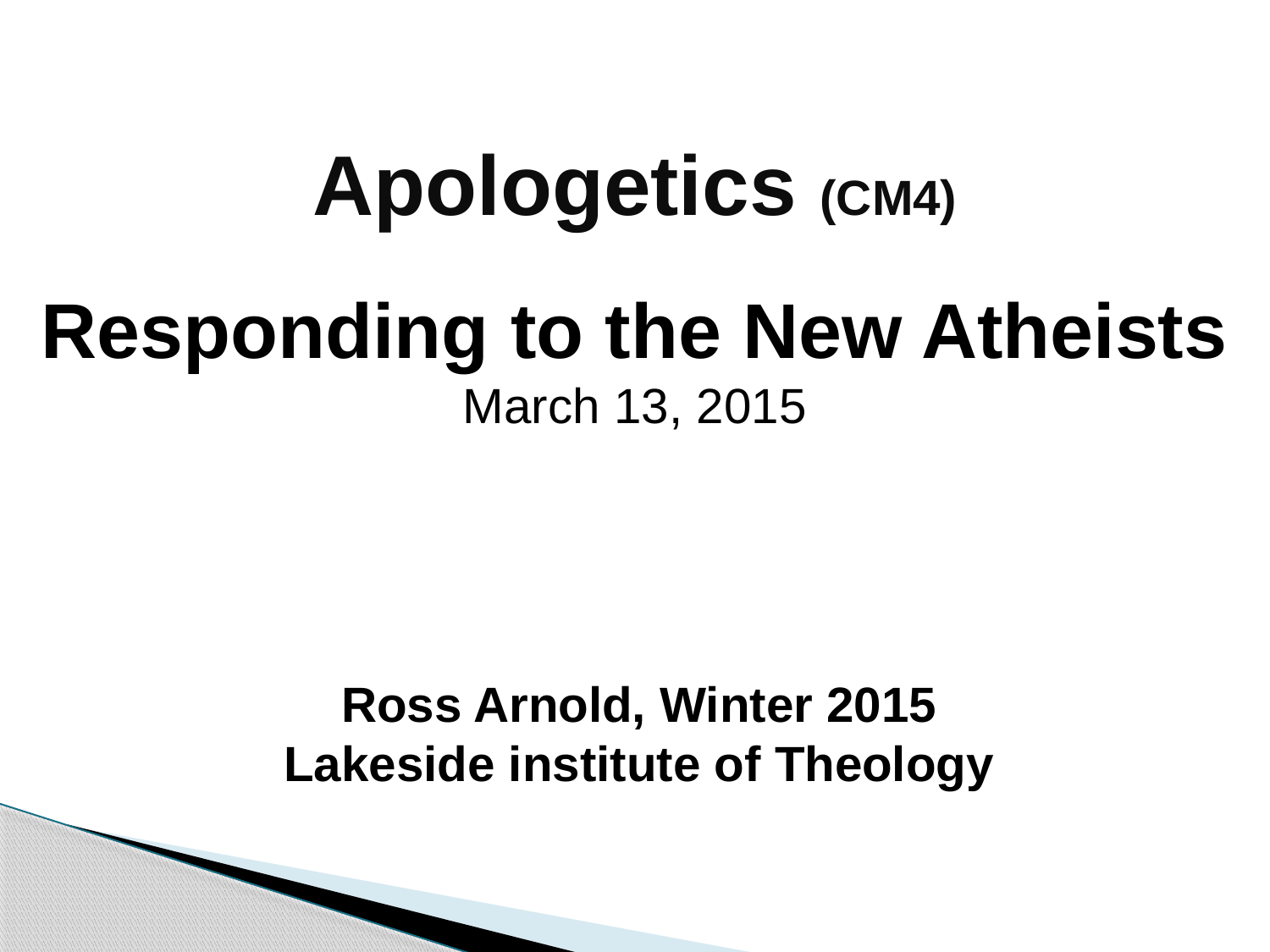

# Apologetics (CM4)
Responding to the New Atheists
March 13, 2015

	Ross Arnold, Winter 2015
Lakeside institute of Theology